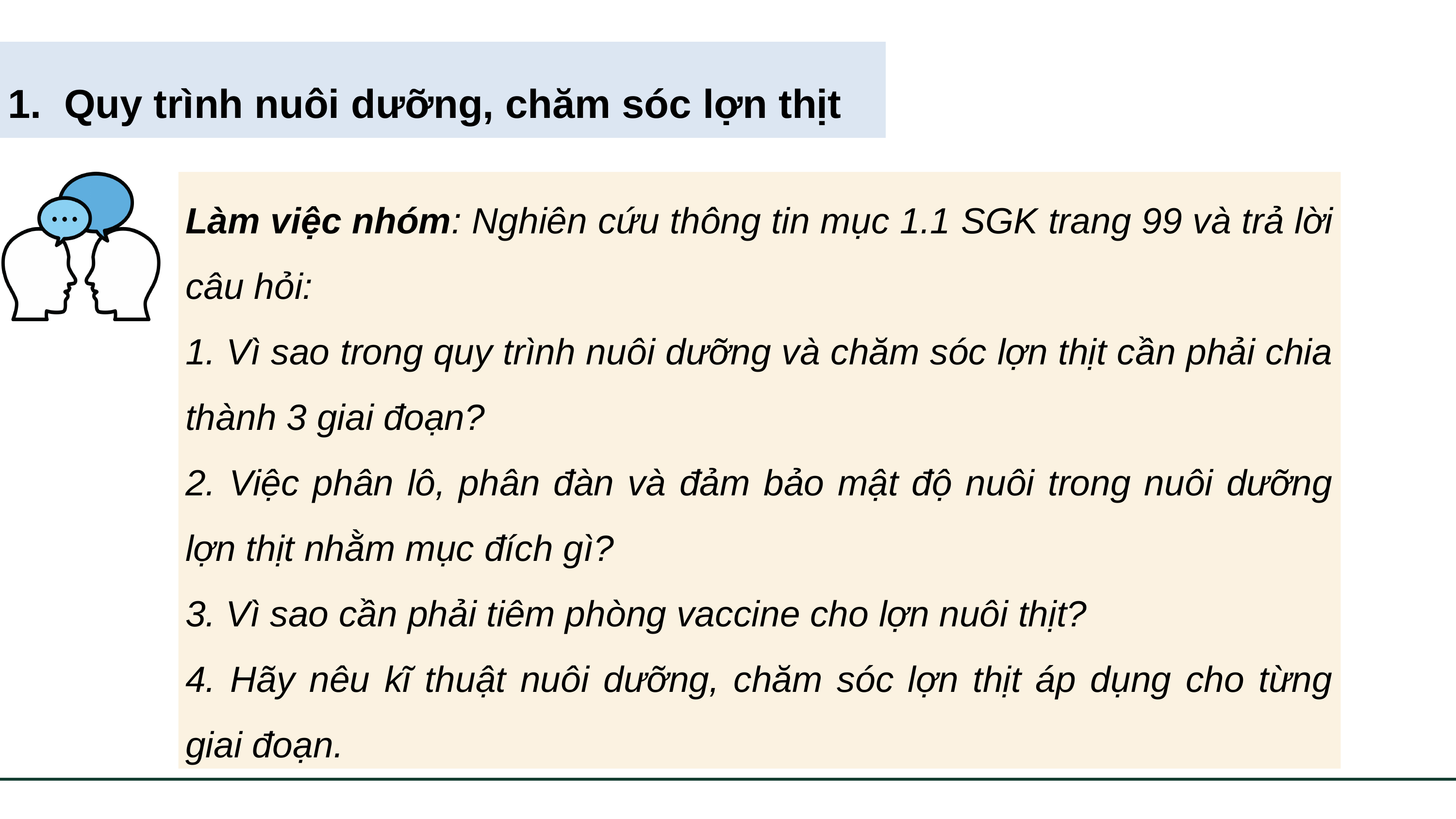

1.  Quy trình nuôi dưỡng, chăm sóc lợn thịt

Làm việc nhóm: Nghiên cứu thông tin mục 1.1 SGK trang 99 và trả lời câu hỏi:
1. Vì sao trong quy trình nuôi dưỡng và chăm sóc lợn thịt cần phải chia thành 3 giai đoạn?
2. Việc phân lô, phân đàn và đảm bảo mật độ nuôi trong nuôi dưỡng lợn thịt nhằm mục đích gì?
3. Vì sao cần phải tiêm phòng vaccine cho lợn nuôi thịt?
4. Hãy nêu kĩ thuật nuôi dưỡng, chăm sóc lợn thịt áp dụng cho từng giai đoạn.